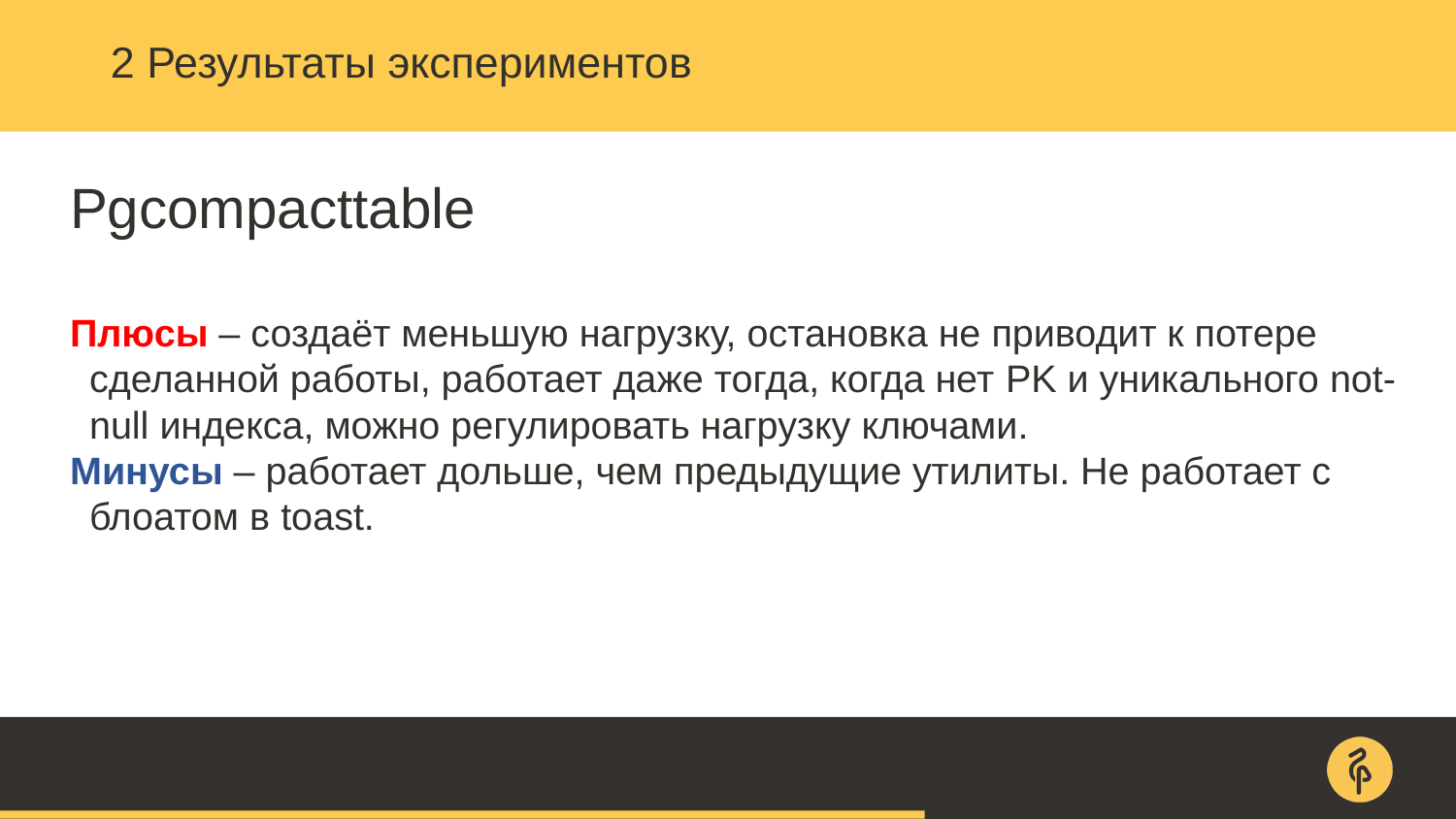

# 2 Результаты экспериментов
Pgcompacttable

Плюсы – создаёт меньшую нагрузку, остановка не приводит к потере сделанной работы, работает даже тогда, когда нет PK и уникального not-null индекса, можно регулировать нагрузку ключами.
Минусы – работает дольше, чем предыдущие утилиты. Не работает с блоатом в toast.